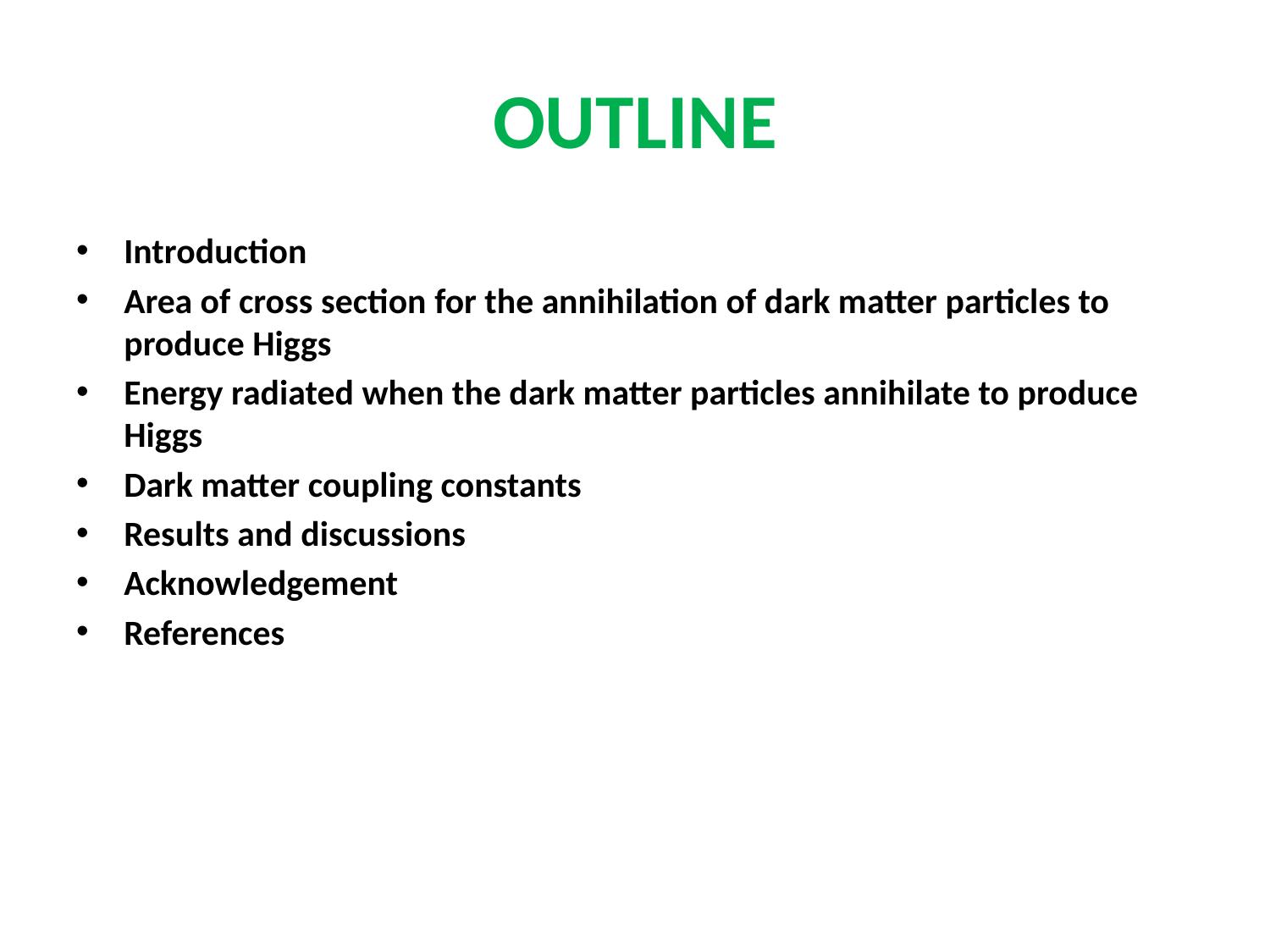

# OUTLINE
Introduction
Area of cross section for the annihilation of dark matter particles to produce Higgs
Energy radiated when the dark matter particles annihilate to produce Higgs
Dark matter coupling constants
Results and discussions
Acknowledgement
References